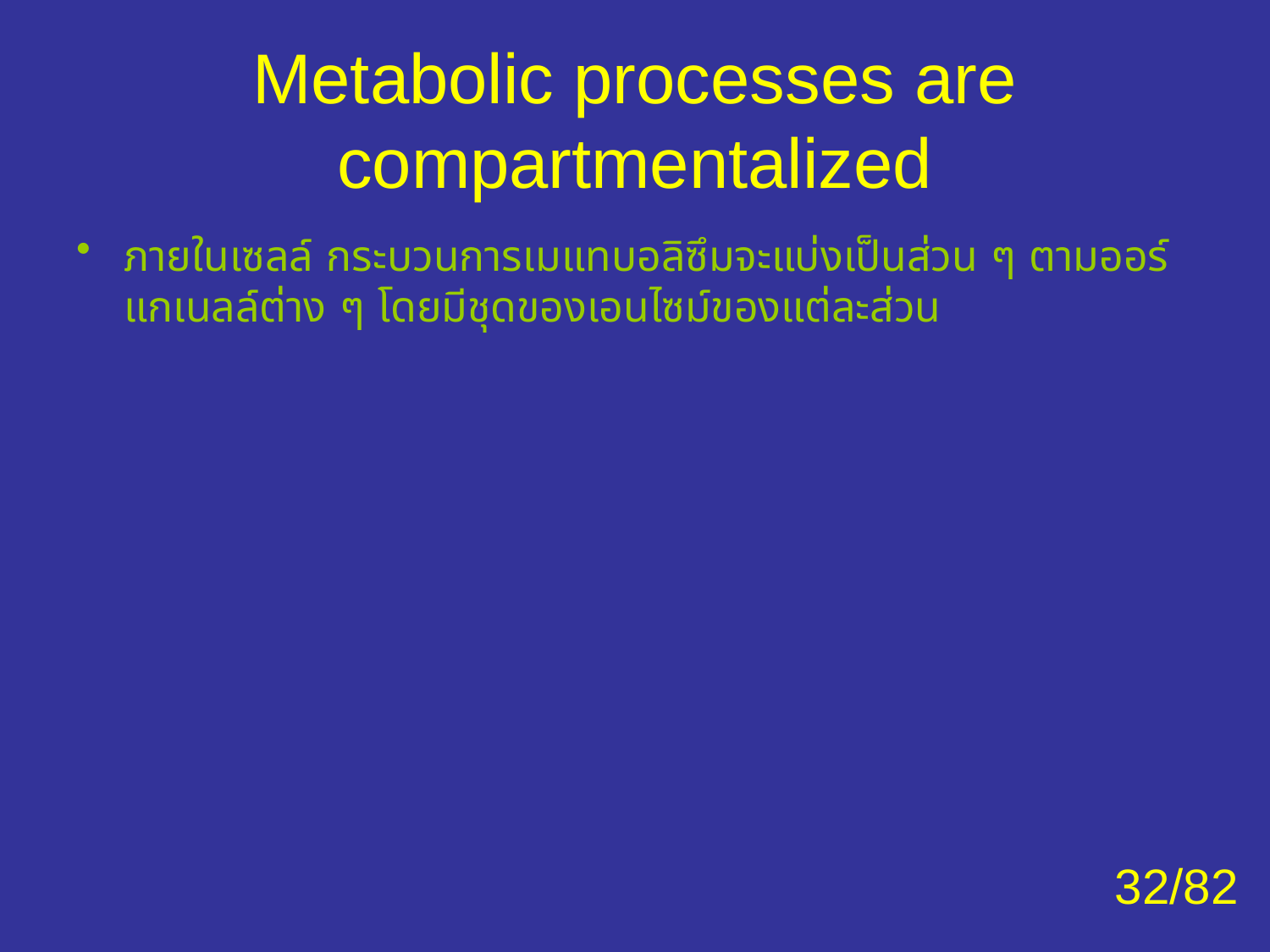

# Metabolic processes are compartmentalized
ภายในเซลล์ กระบวนการเมแทบอลิซึมจะแบ่งเป็นส่วน ๆ ตามออร์แกเนลล์ต่าง ๆ โดยมีชุดของเอนไซม์ของแต่ละส่วน
32/82